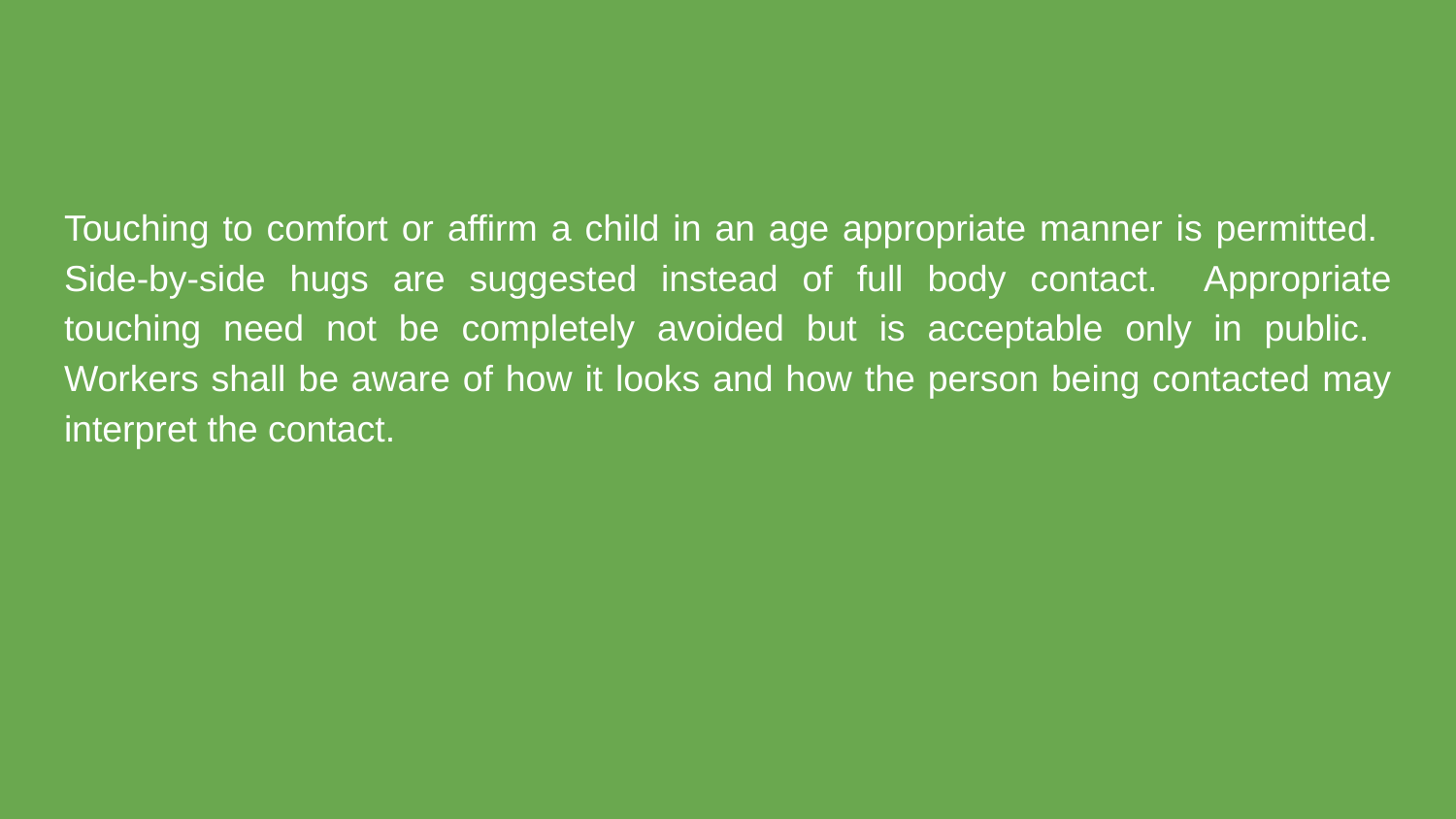

Touching to comfort or affirm a child in an age appropriate manner is permitted.  Side-by-side hugs are suggested instead of full body contact.  Appropriate touching need not be completely avoided but is acceptable only in public.  Workers shall be aware of how it looks and how the person being contacted may interpret the contact.